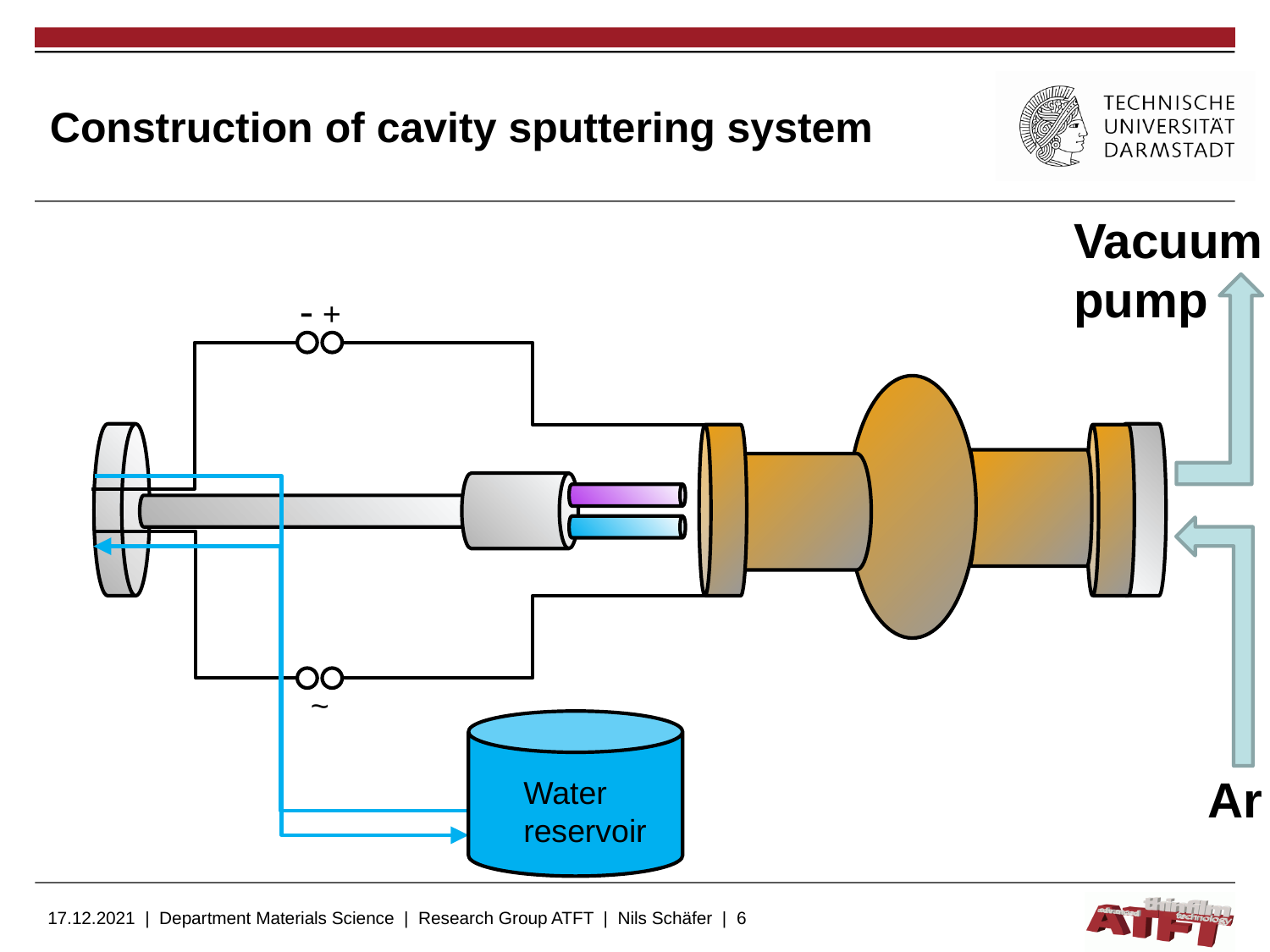

# Construction of cavity sputtering system
Vacuum pump

+ -

~

Water
reservoir
Ar